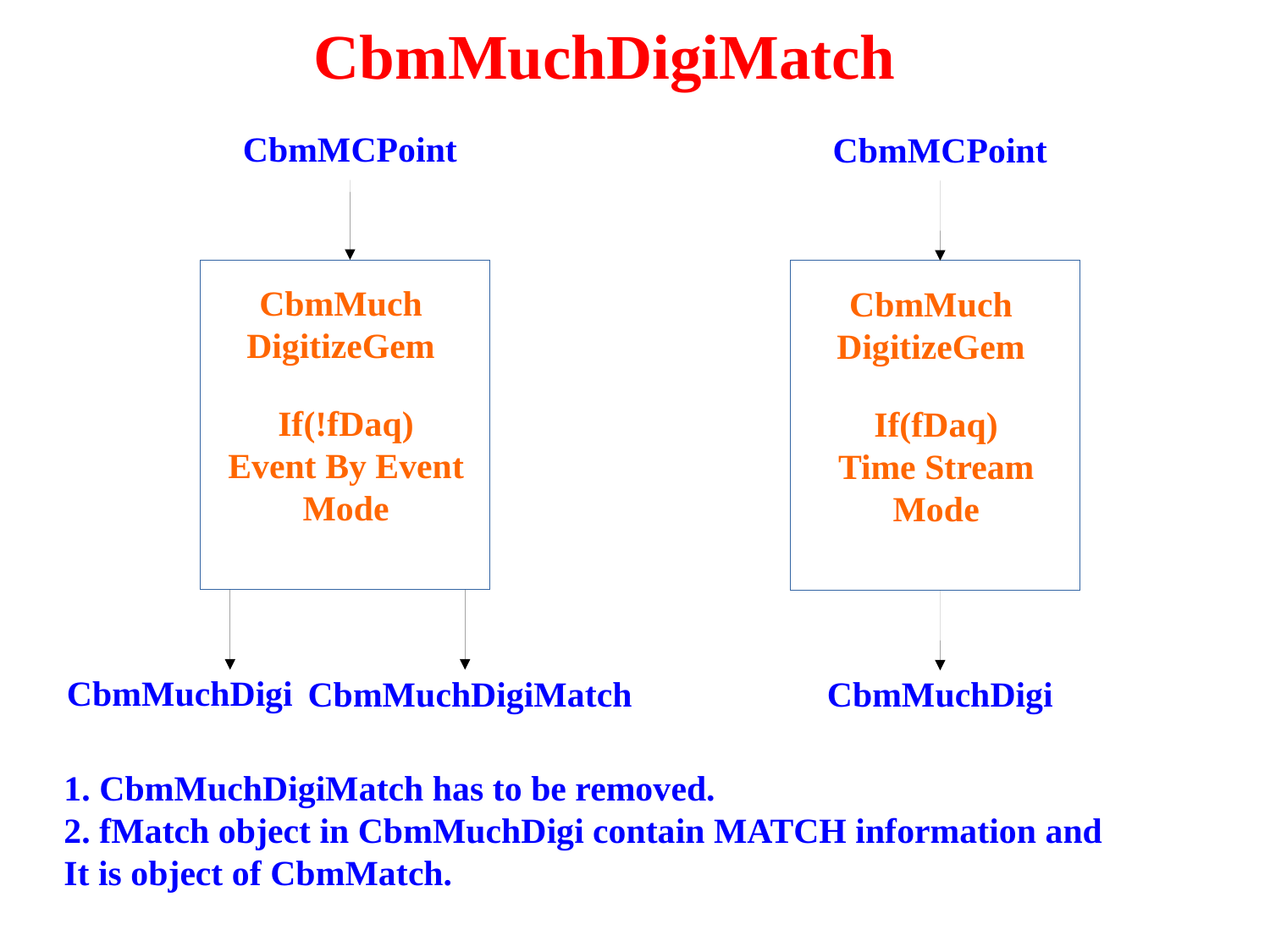

CbmMuchDigiMatch
CbmMCPoint
CbmMCPoint

CbmMuch
DigitizeGem
CbmMuch
DigitizeGem
If(!fDaq)
Event By Event
Mode

If(fDaq)
Time Stream
Mode

CbmMuchDigi
CbmMuchDigiMatch
CbmMuchDigi
1. CbmMuchDigiMatch has to be removed.
2. fMatch object in CbmMuchDigi contain MATCH information and
It is object of CbmMatch.